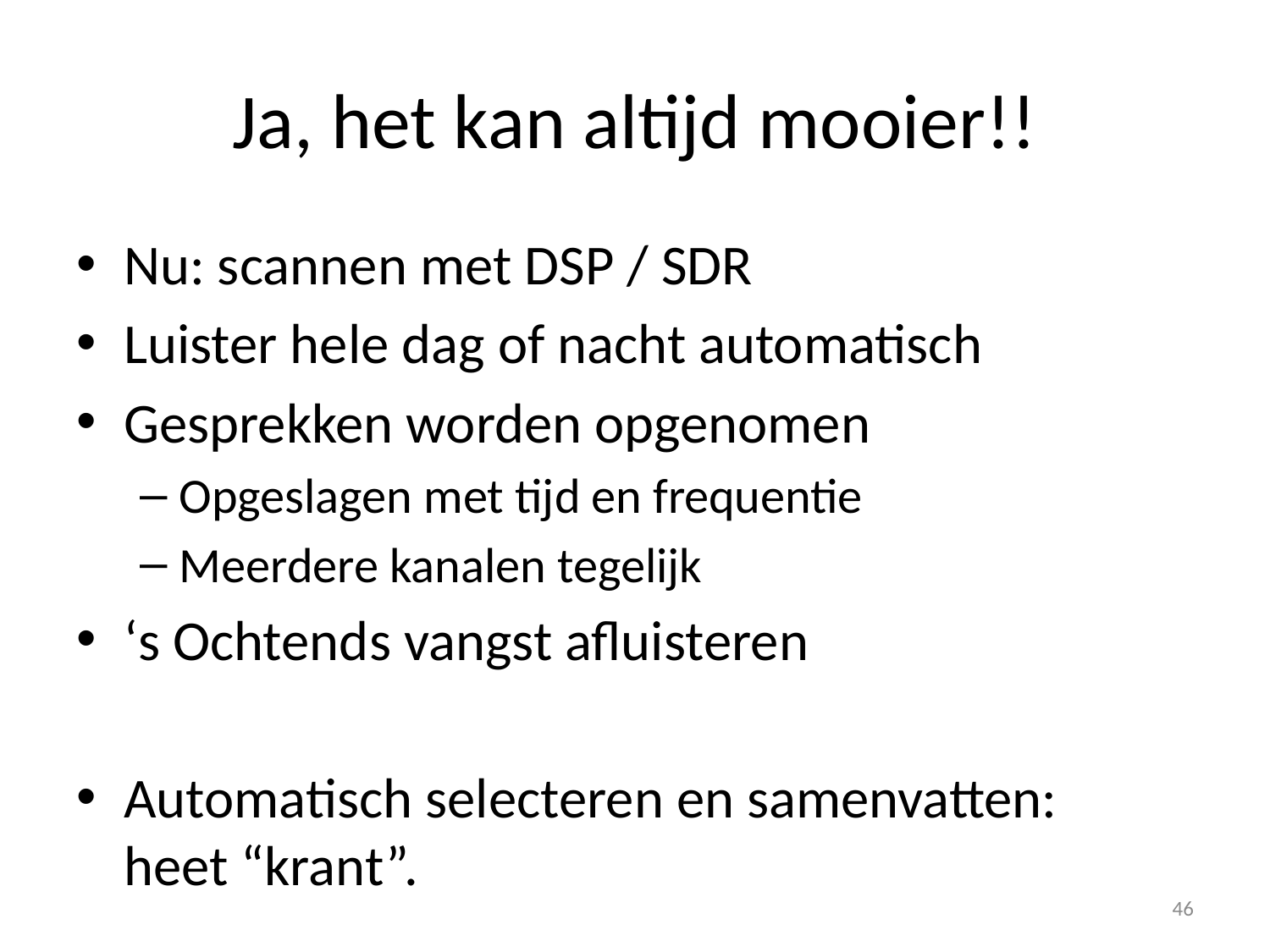

# Ja, het kan altijd mooier!!
Nu: scannen met DSP / SDR
Luister hele dag of nacht automatisch
Gesprekken worden opgenomen
Opgeslagen met tijd en frequentie
Meerdere kanalen tegelijk
‘s Ochtends vangst afluisteren

Automatisch selecteren en samenvatten:
heet “krant”.
46